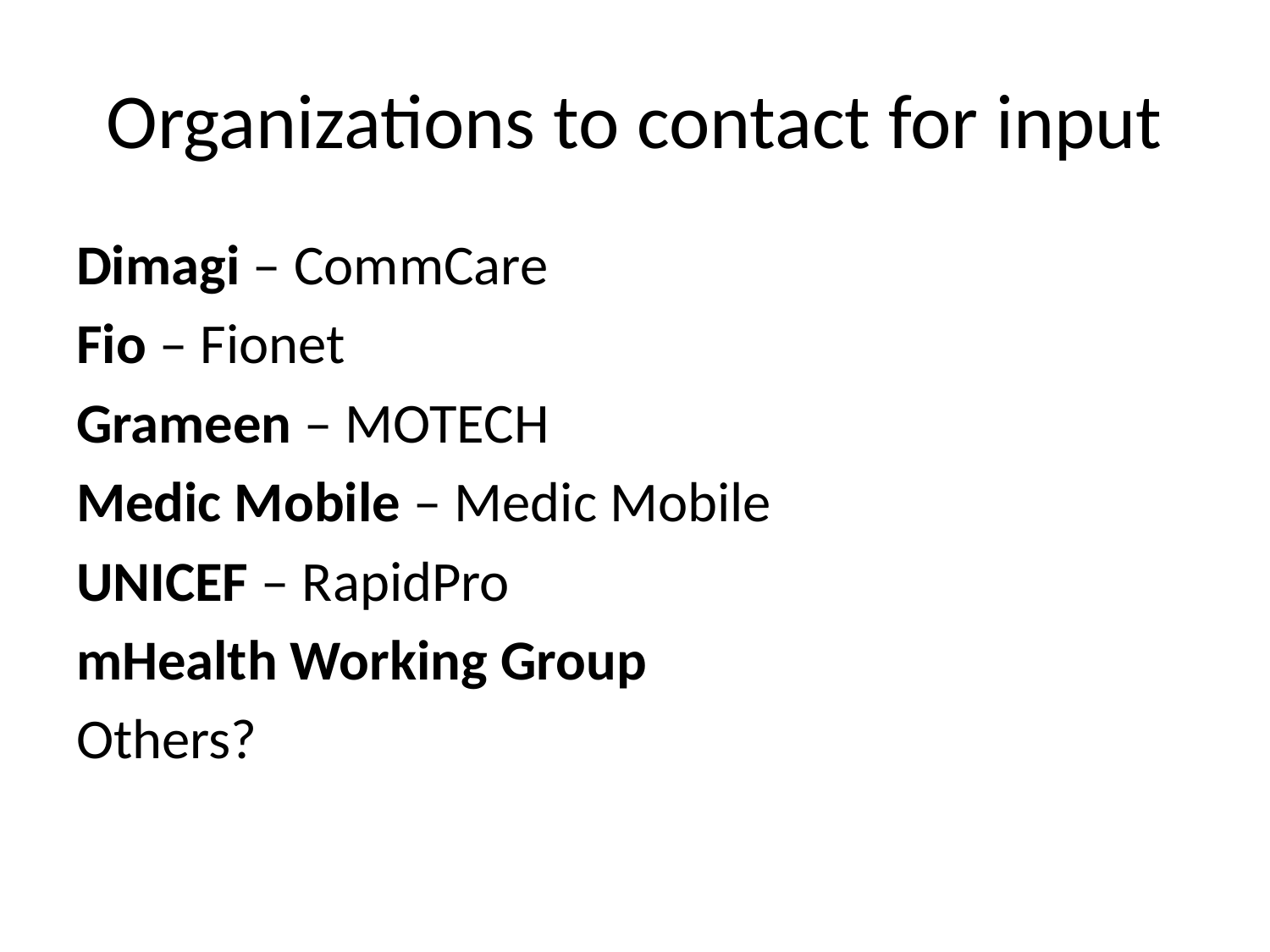

# Organizations to contact for input
Dimagi – CommCare
Fio – Fionet
Grameen – MOTECH
Medic Mobile – Medic Mobile
UNICEF – RapidPro
mHealth Working Group
Others?